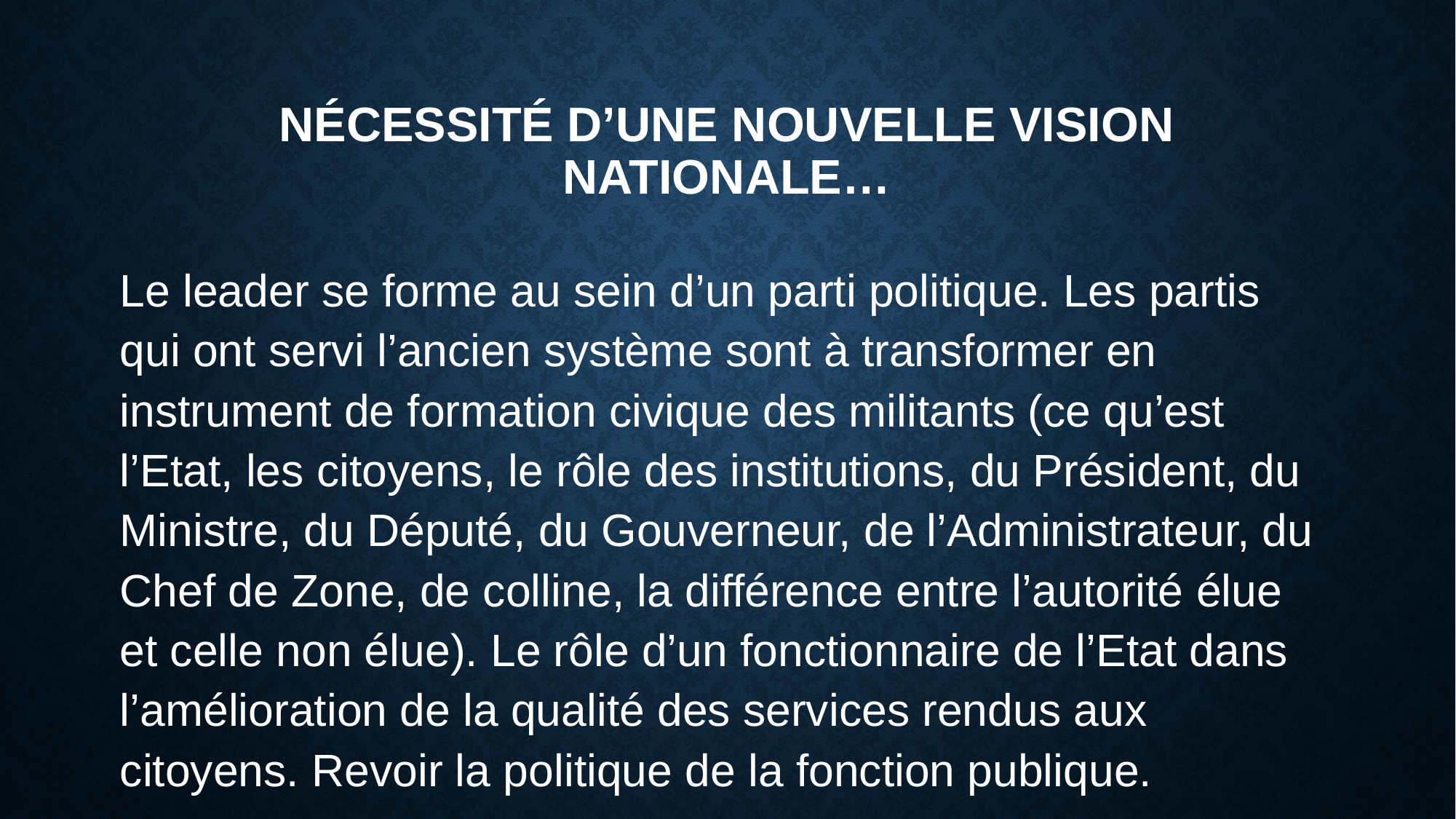

NÉCESSITÉ D’UNE NOUVELLE VISION NATIONALE…
Le leader se forme au sein d’un parti politique. Les partis qui ont servi l’ancien système sont à transformer en instrument de formation civique des militants (ce qu’est l’Etat, les citoyens, le rôle des institutions, du Président, du Ministre, du Député, du Gouverneur, de l’Administrateur, du Chef de Zone, de colline, la différence entre l’autorité élue et celle non élue). Le rôle d’un fonctionnaire de l’Etat dans l’amélioration de la qualité des services rendus aux citoyens. Revoir la politique de la fonction publique.